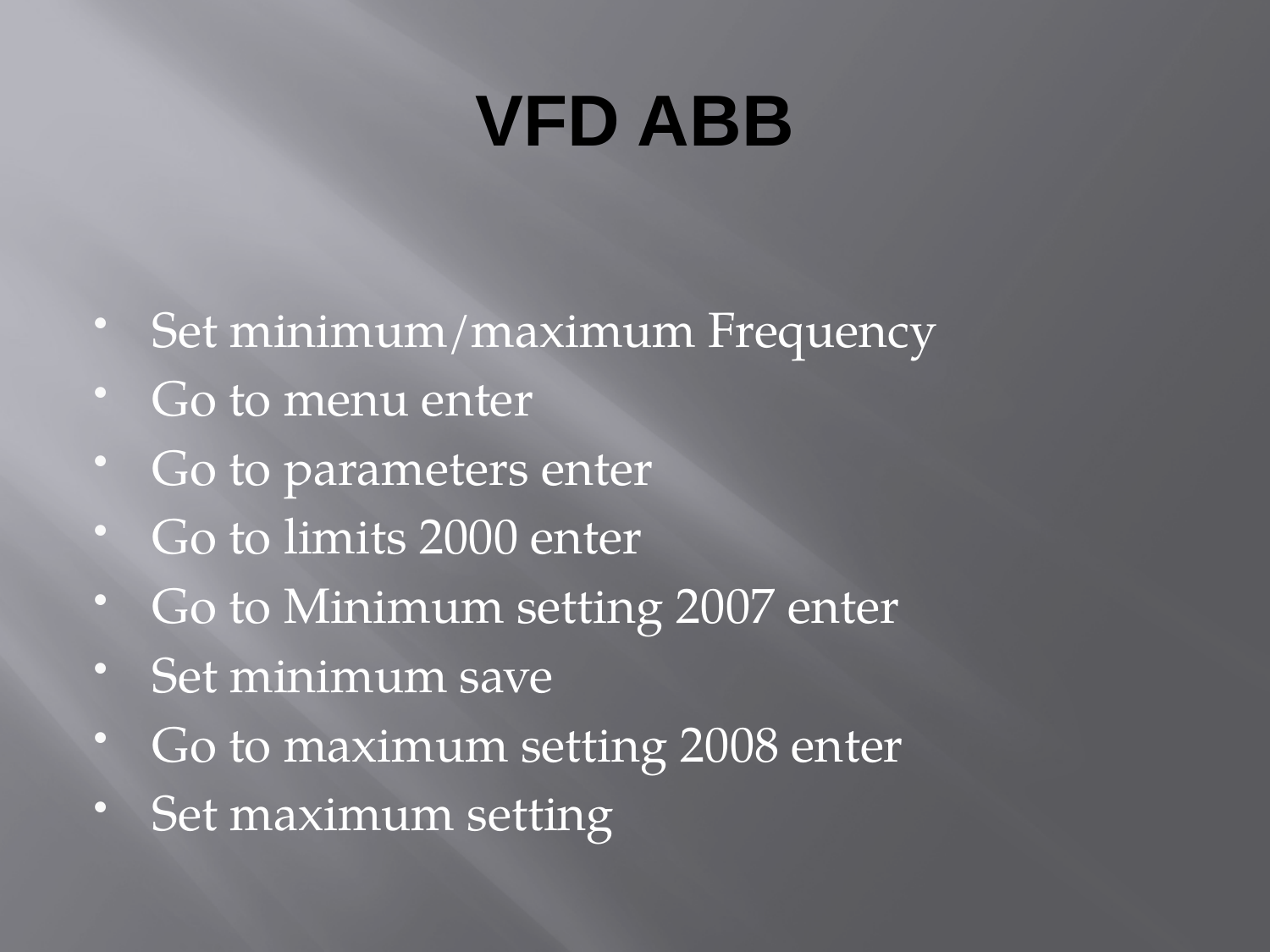

# VFD ABB

Set minimum/maximum Frequency
Go to menu enter
Go to parameters enter
Go to limits 2000 enter
Go to Minimum setting 2007 enter
Set minimum save
Go to maximum setting 2008 enter
Set maximum setting